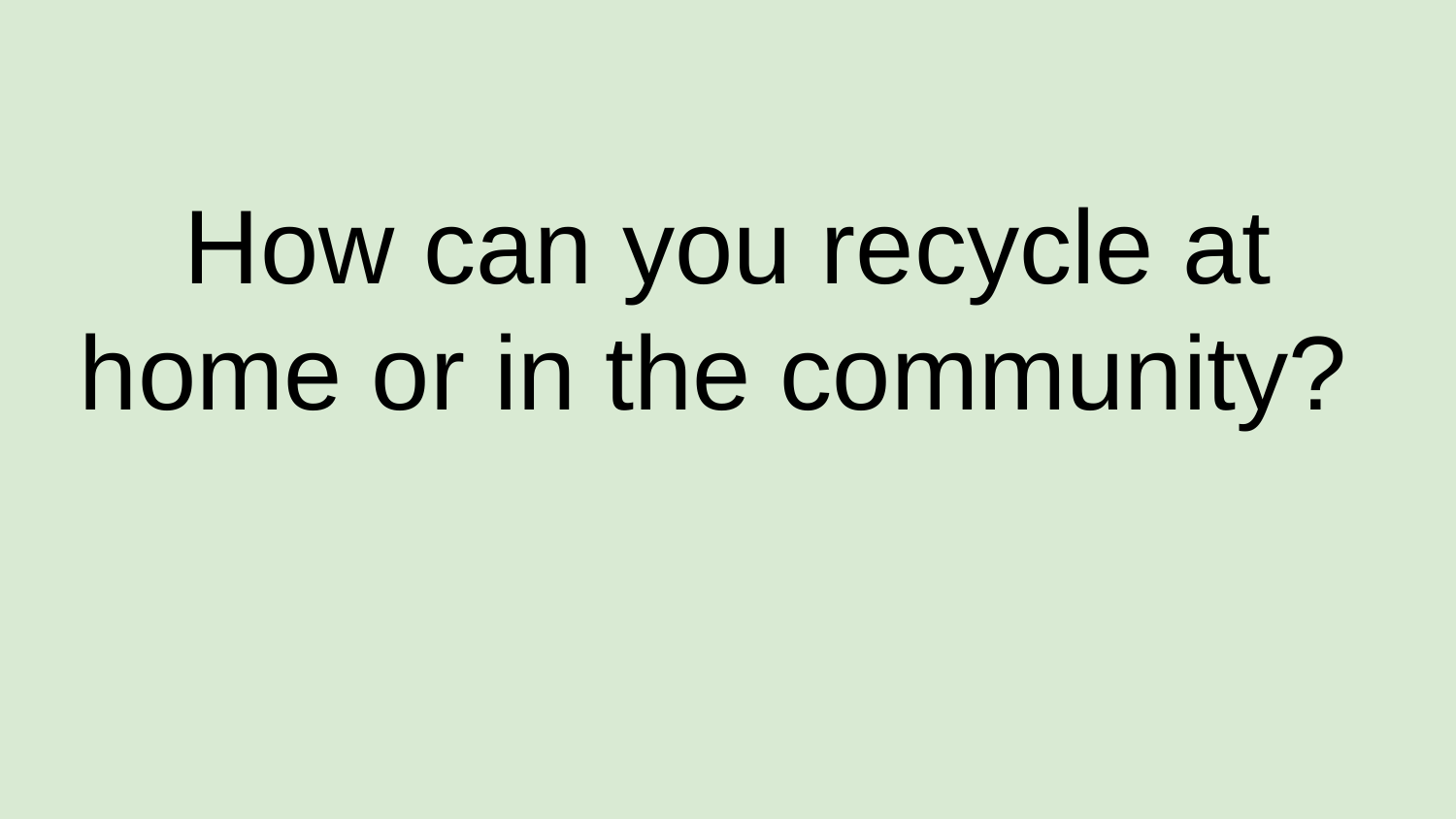

# How can you recycle at home or in the community?